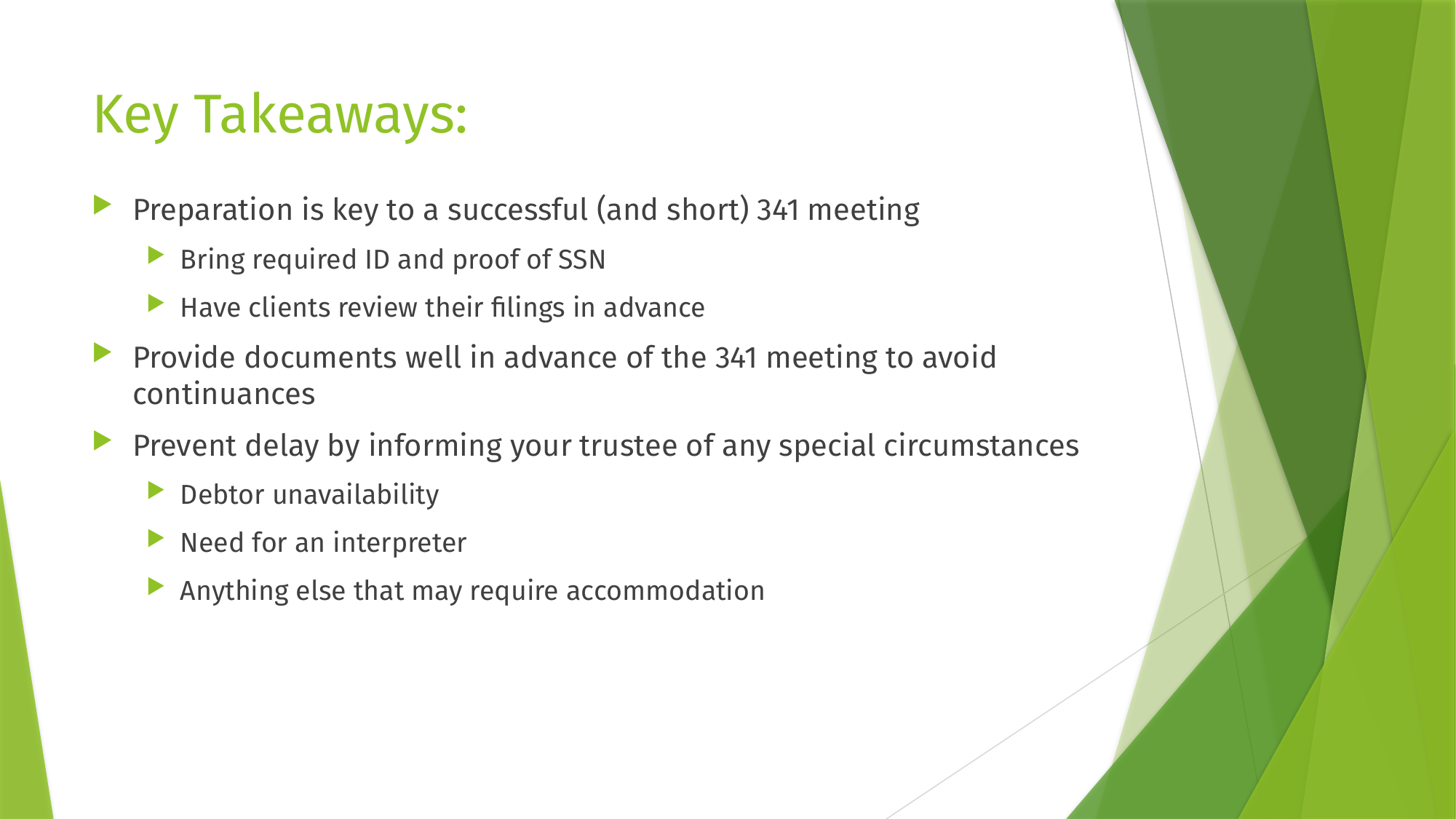

# Key Takeaways:
Preparation is key to a successful (and short) 341 meeting
Bring required ID and proof of SSN
Have clients review their filings in advance
Provide documents well in advance of the 341 meeting to avoid continuances
Prevent delay by informing your trustee of any special circumstances
Debtor unavailability
Need for an interpreter
Anything else that may require accommodation